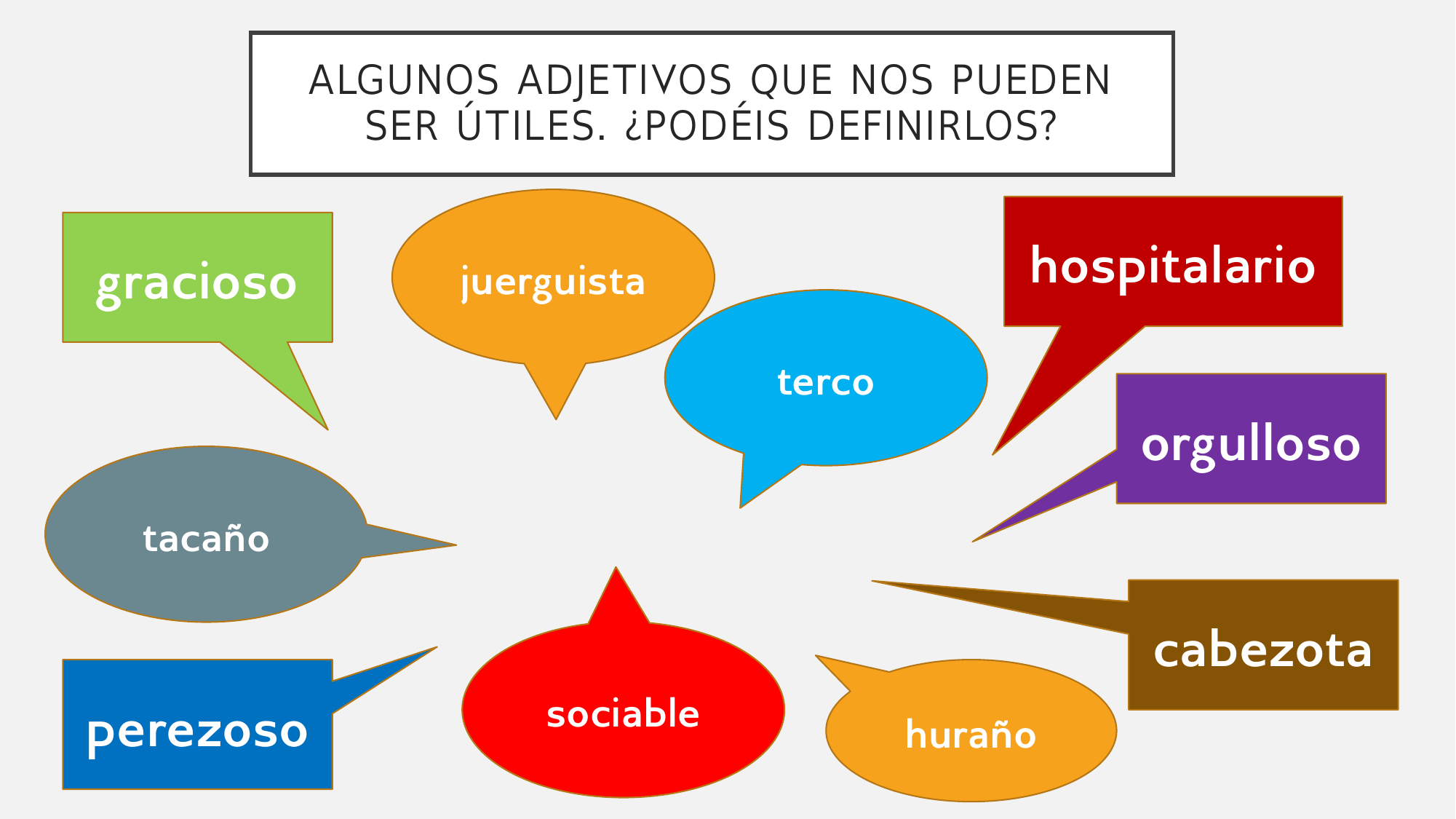

# algunos adjetivos que nos pueden ser útiles. ¿Podéis definirlos?
juerguista
hospitalario
gracioso
terco
orgulloso
tacaño
cabezota
sociable
perezoso
huraño